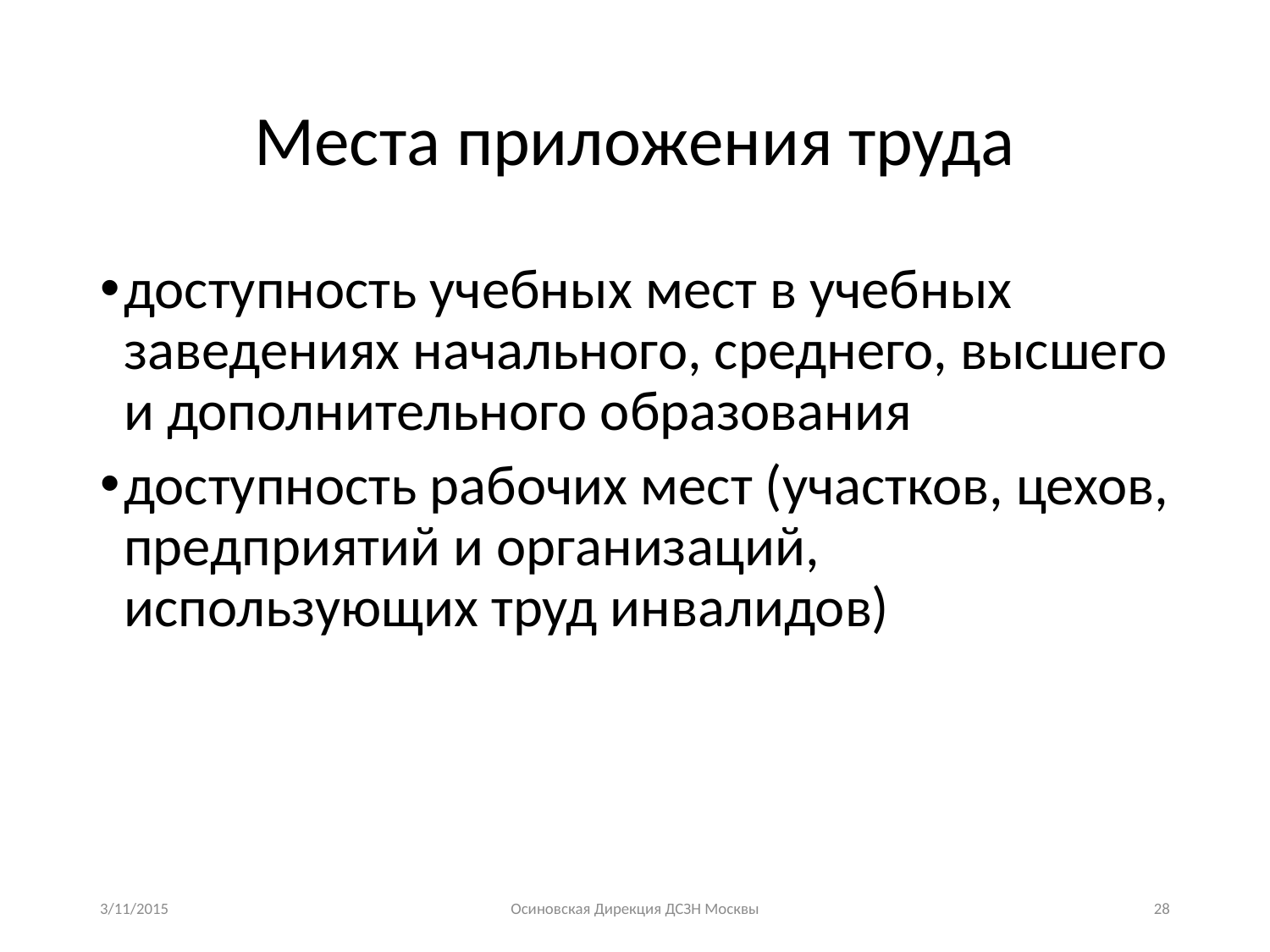

# Места приложения труда
доступность учебных мест в учебных заведениях начального, среднего, высшего и дополнительного образования
доступность рабочих мест (участков, цехов, предприятий и организаций, использующих труд инвалидов)
3/11/2015
Осиновская Дирекция ДСЗН Москвы
28